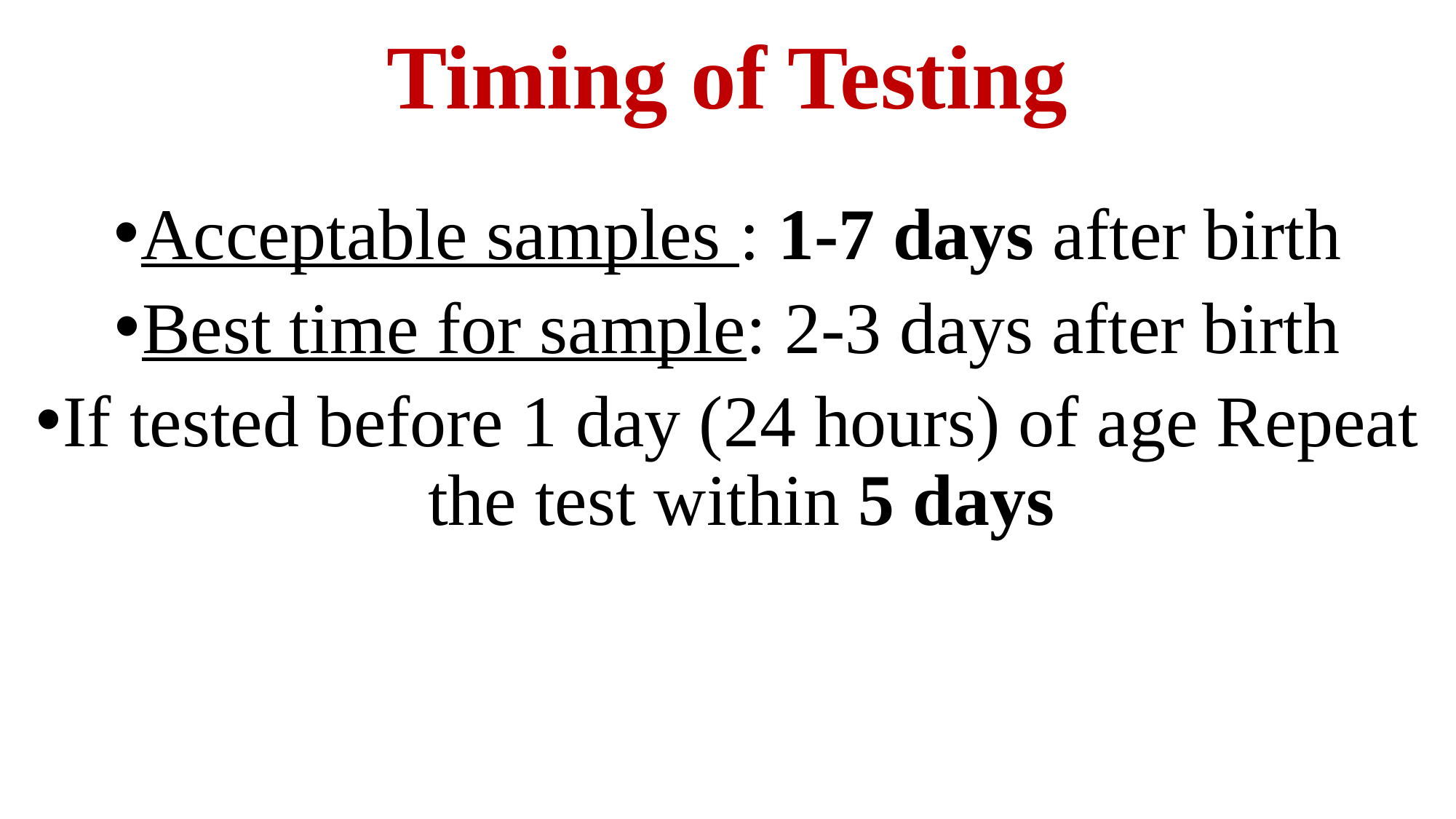

# Timing of Testing
Acceptable samples : 1-7 days after birth
Best time for sample: 2-3 days after birth
If tested before 1 day (24 hours) of age Repeat the test within 5 days